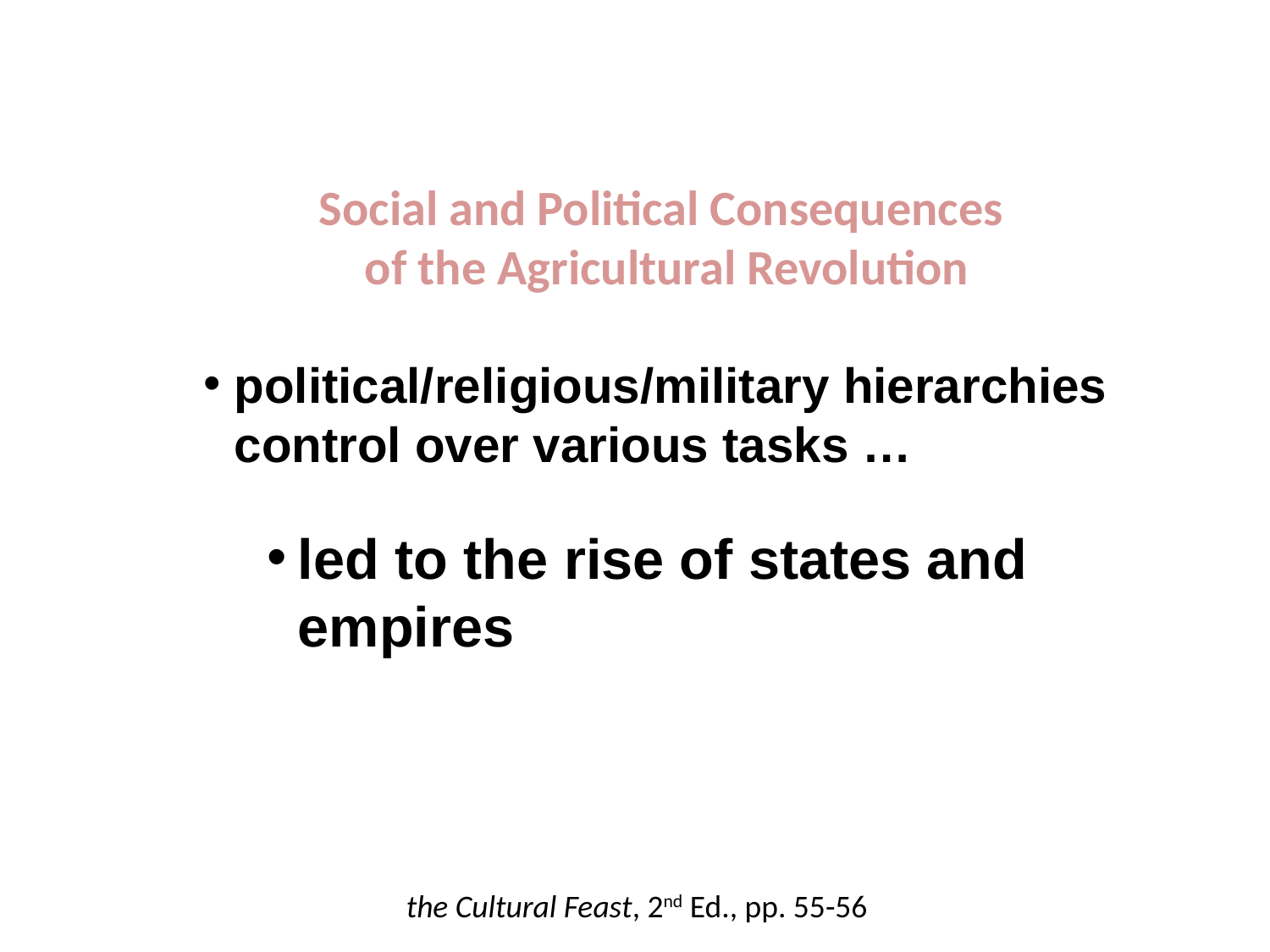

Social and Political Consequences
of the Agricultural Revolution
political/religious/military hierarchies control over various tasks …

led to the rise of states and empires
the Cultural Feast, 2nd Ed., pp. 55-56